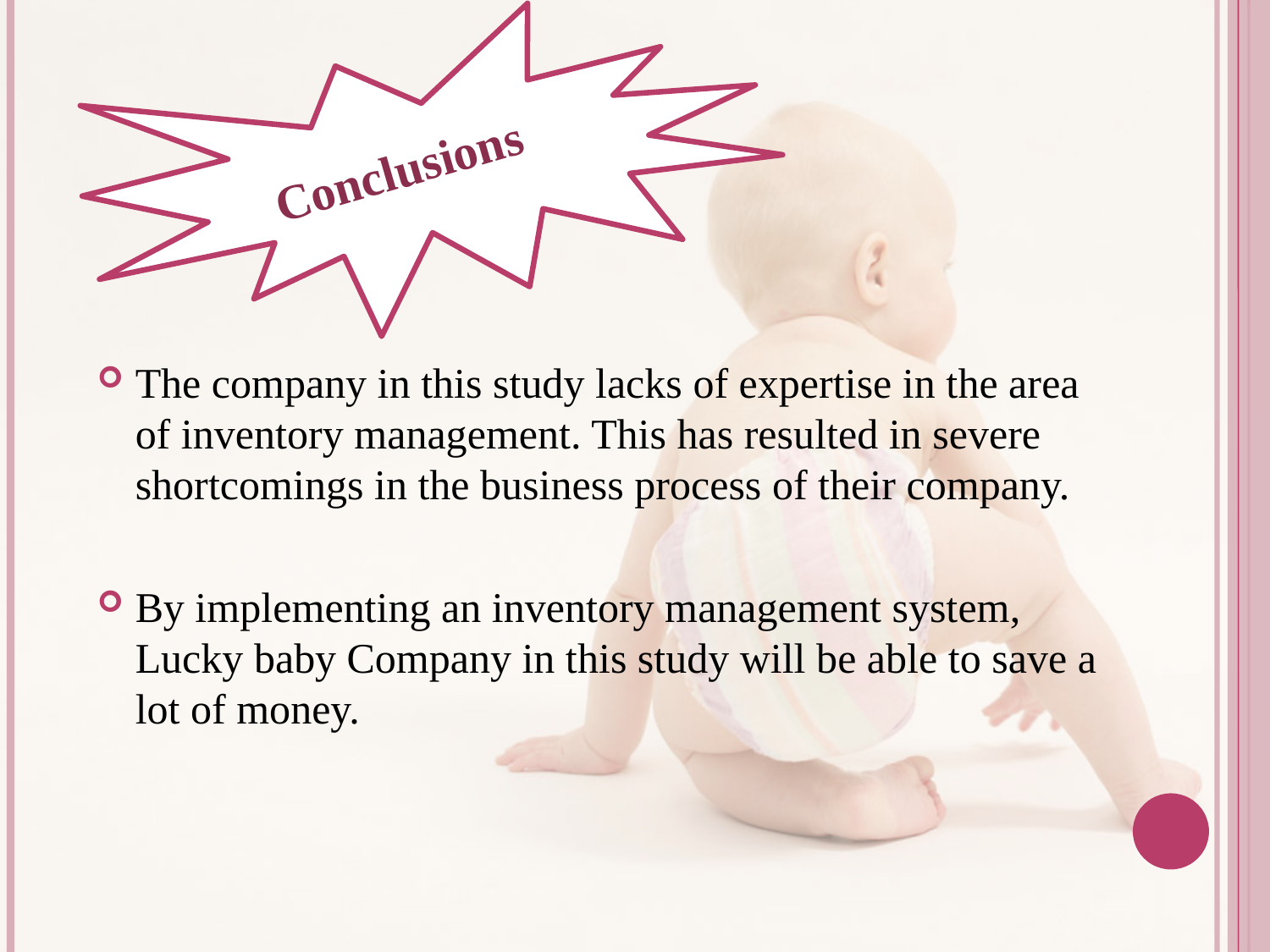

Conclusions
The company in this study lacks of expertise in the area of inventory management. This has resulted in severe shortcomings in the business process of their company.

By implementing an inventory management system, Lucky baby Company in this study will be able to save a lot of money.